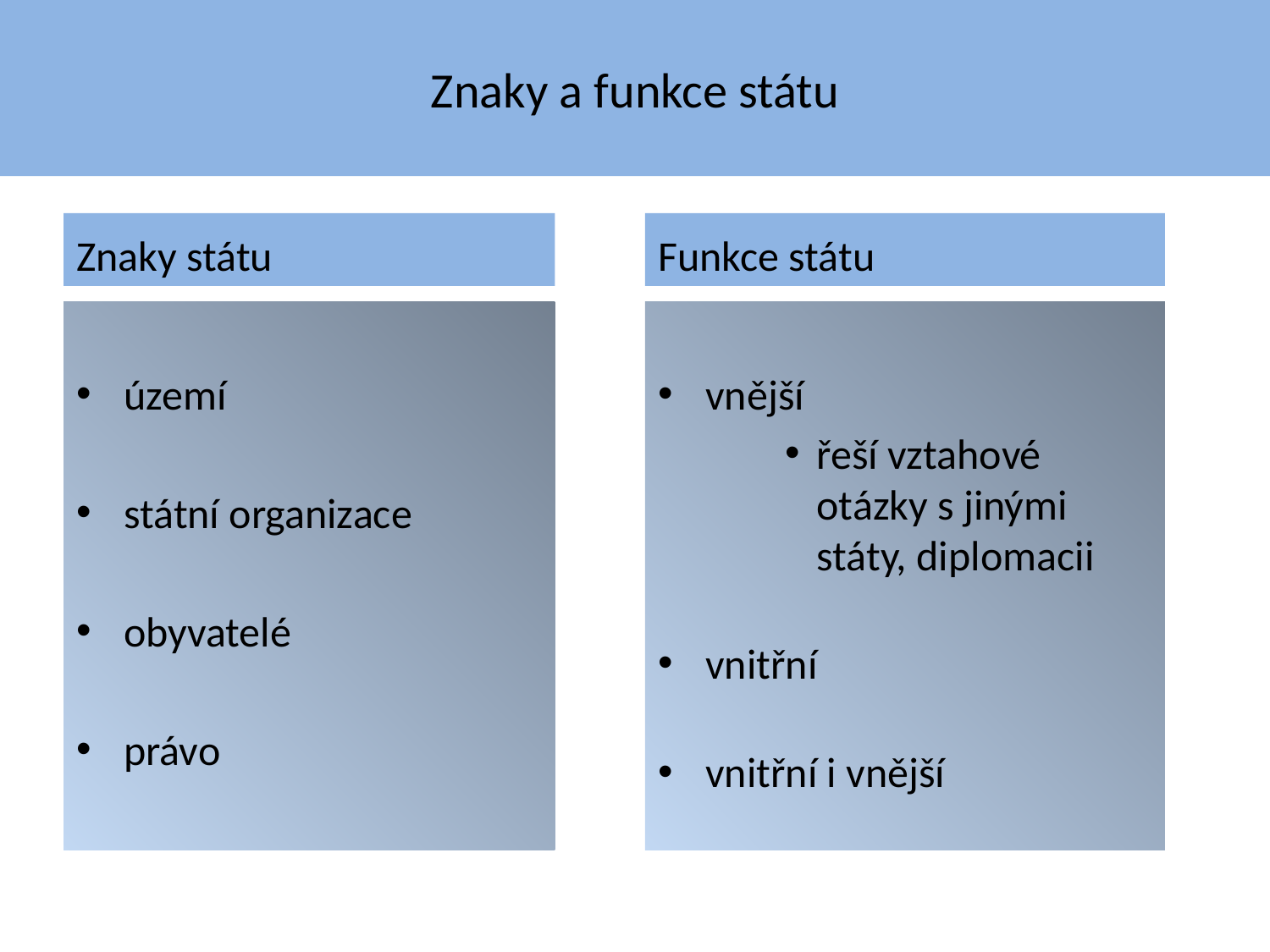

# Znaky a funkce státu
Znaky státu
Funkce státu

území

státní organizace

obyvatelé

právo

vnější
řeší vztahové otázky s jinými státy, diplomacii

vnitřní

vnitřní i vnější